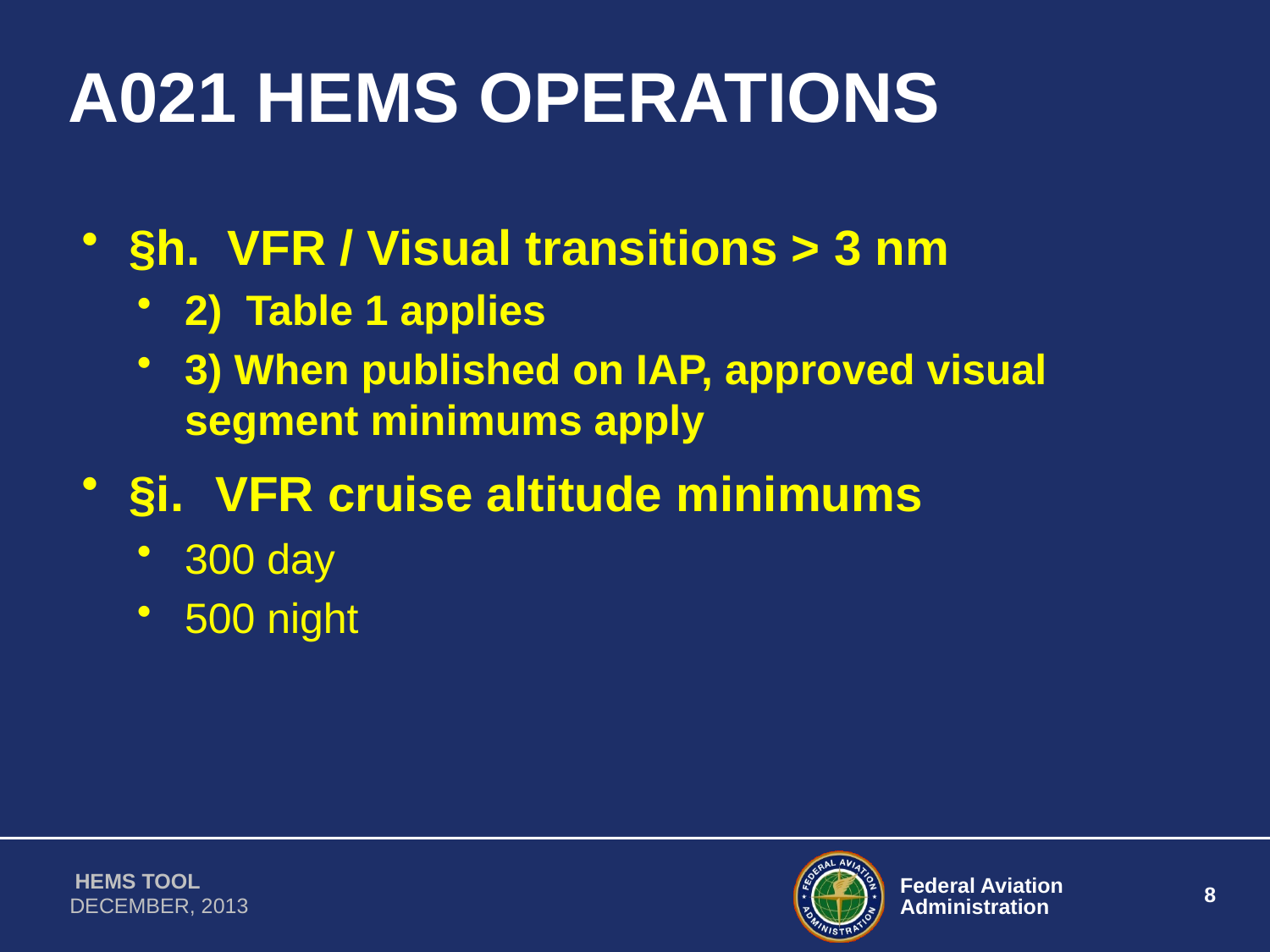

# A021 HEMS OPERATIONS
§h.  VFR / Visual transitions > 3 nm
2)  Table 1 applies
3) When published on IAP, approved visual segment minimums apply
§i.  VFR cruise altitude minimums
300 day
500 night